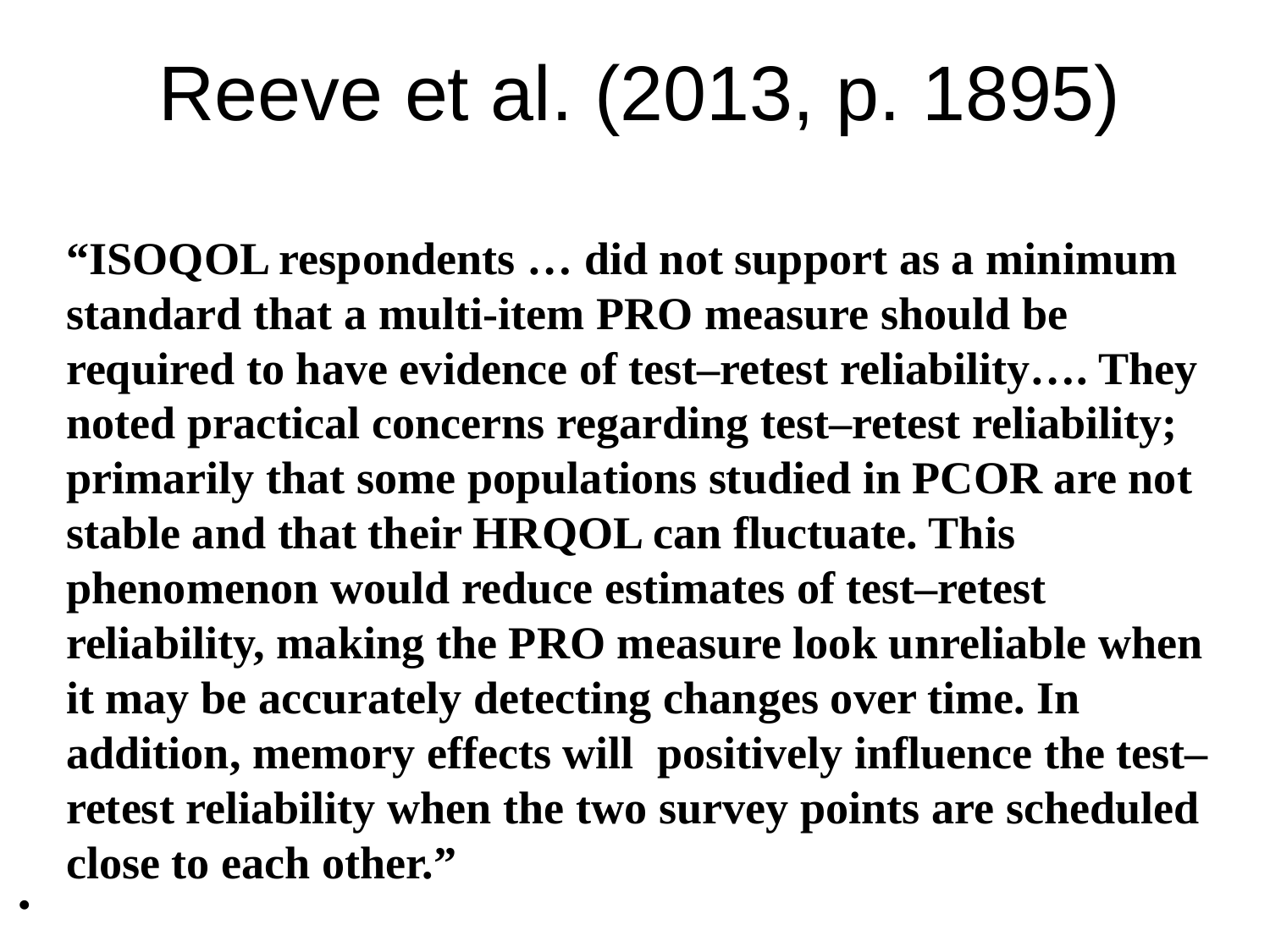

# Reeve et al. (2013, p. 1895)
“ISOQOL respondents … did not support as a minimum standard that a multi-item PRO measure should be required to have evidence of test–retest reliability…. They noted practical concerns regarding test–retest reliability; primarily that some populations studied in PCOR are not stable and that their HRQOL can fluctuate. This phenomenon would reduce estimates of test–retest reliability, making the PRO measure look unreliable when it may be accurately detecting changes over time. In addition, memory effects will  positively influence the test–retest reliability when the two survey points are scheduled close to each other.”